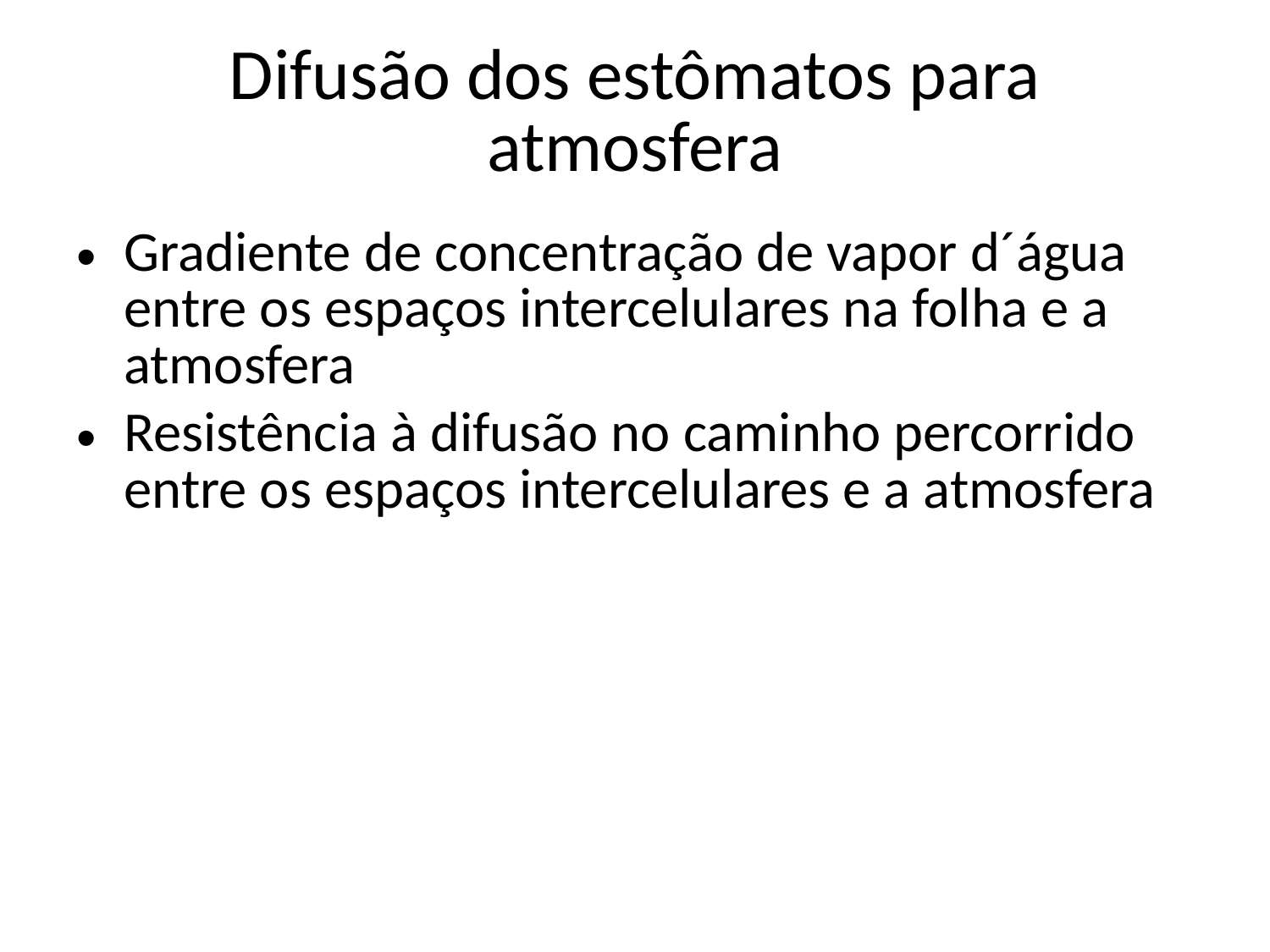

# Difusão dos estômatos para atmosfera
Gradiente de concentração de vapor d´água entre os espaços intercelulares na folha e a atmosfera
Resistência à difusão no caminho percorrido entre os espaços intercelulares e a atmosfera